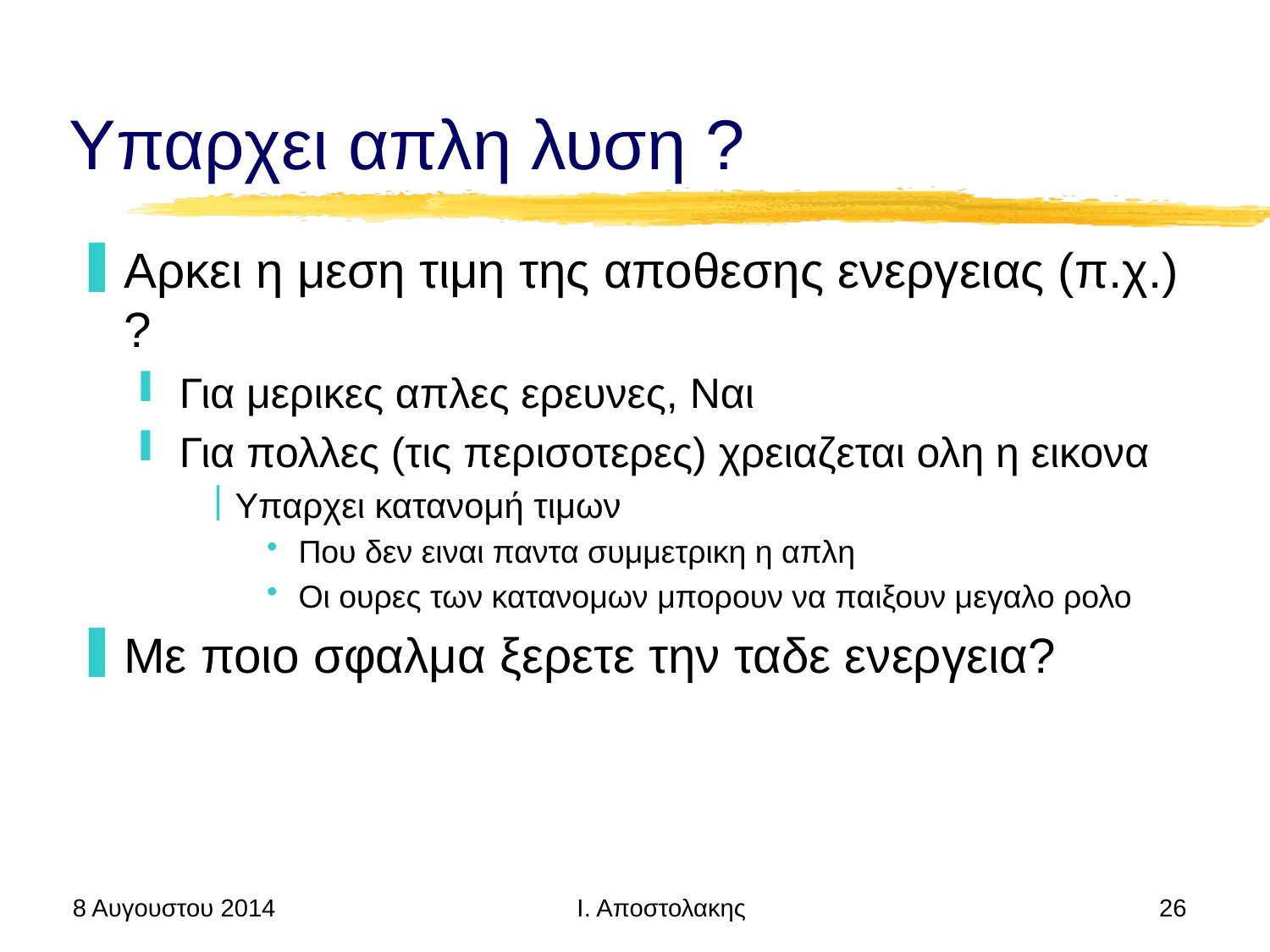

# Υπαρχει απλη λυση ?
Αρκει η μεση τιμη της αποθεσης ενεργειας (π.χ.) ?
Για μερικες απλες ερευνες, Ναι
Για πολλες (τις περισοτερες) χρειαζεται ολη η εικονα
Υπαρχει κατανομή τιμων
Που δεν ειναι παντα συμμετρικη η απλη
Οι ουρες των κατανομων μπορουν να παιξουν μεγαλο ρολο
Με ποιο σφαλμα ξερετε την ταδε ενεργεια?
8 Αυγουστου 2014
26
Ι. Αποστολακης